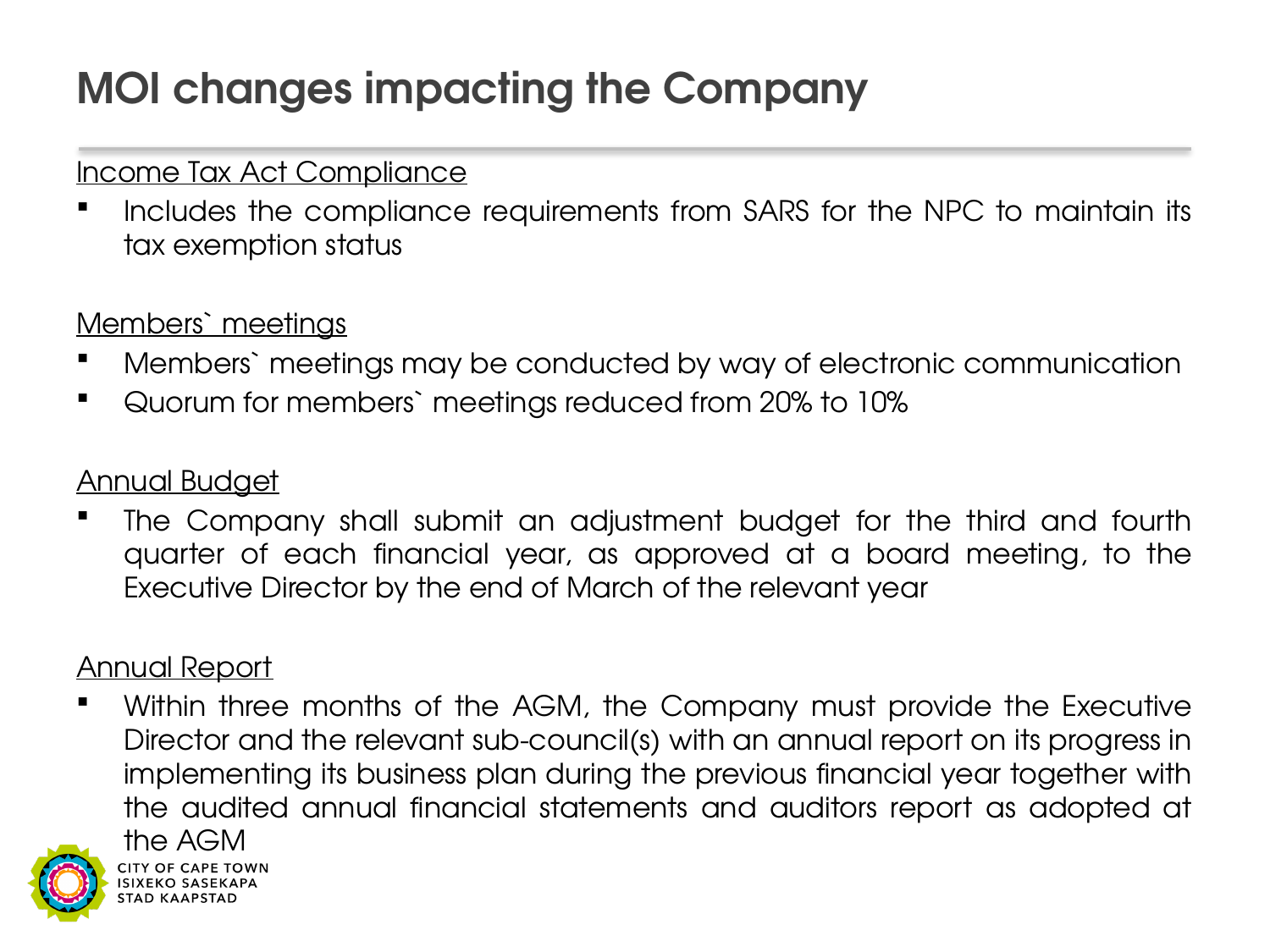

# MOI changes impacting the Company
Income Tax Act Compliance
Includes the compliance requirements from SARS for the NPC to maintain its tax exemption status

Members` meetings
Members` meetings may be conducted by way of electronic communication
Quorum for members` meetings reduced from 20% to 10%

Annual Budget
The Company shall submit an adjustment budget for the third and fourth quarter of each financial year, as approved at a board meeting, to the Executive Director by the end of March of the relevant year

Annual Report
Within three months of the AGM, the Company must provide the Executive Director and the relevant sub-council(s) with an annual report on its progress in implementing its business plan during the previous financial year together with the audited annual financial statements and auditors report as adopted at the AGM